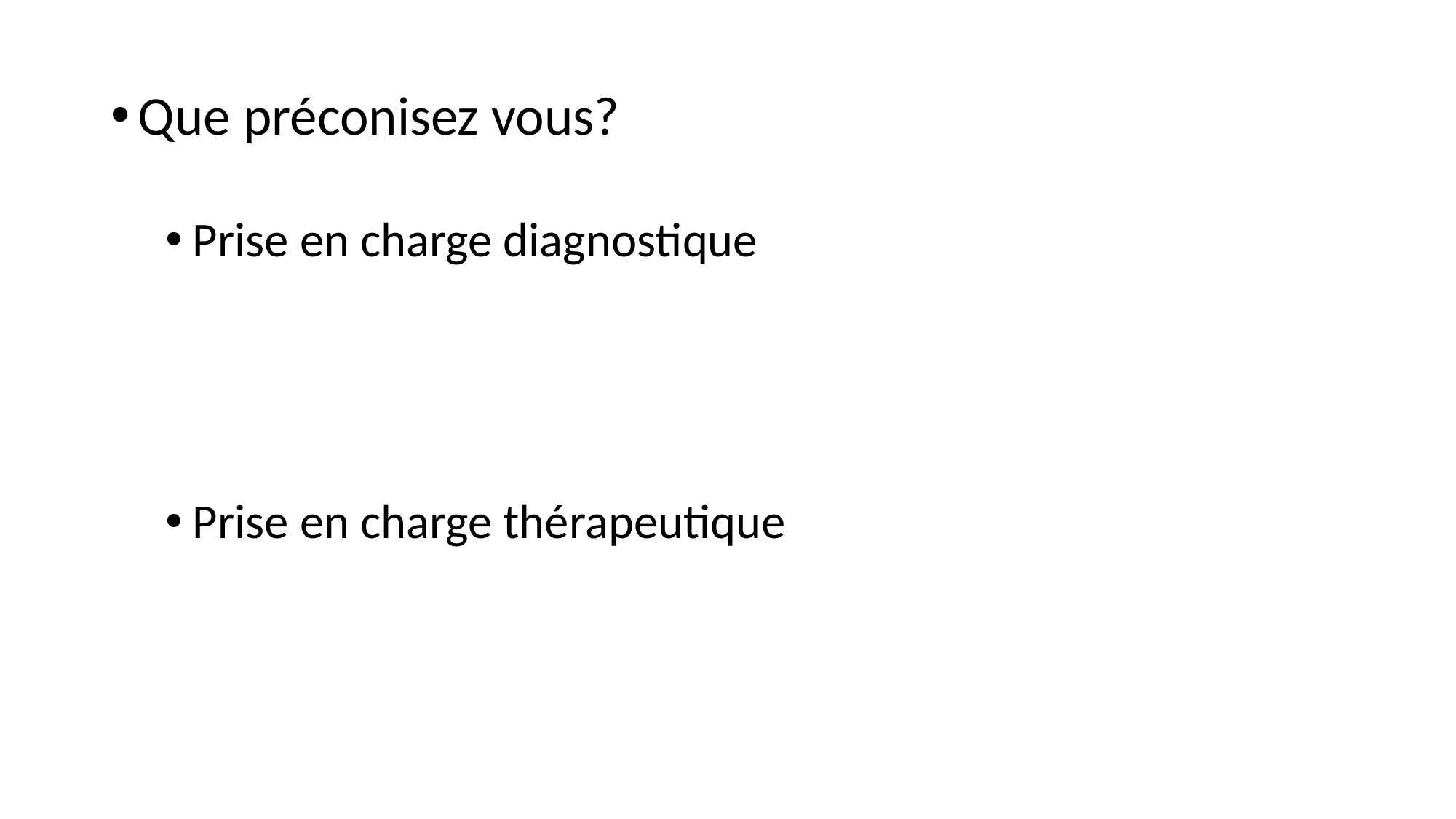

Que préconisez vous?

Prise en charge diagnostique

Prise en charge thérapeutique